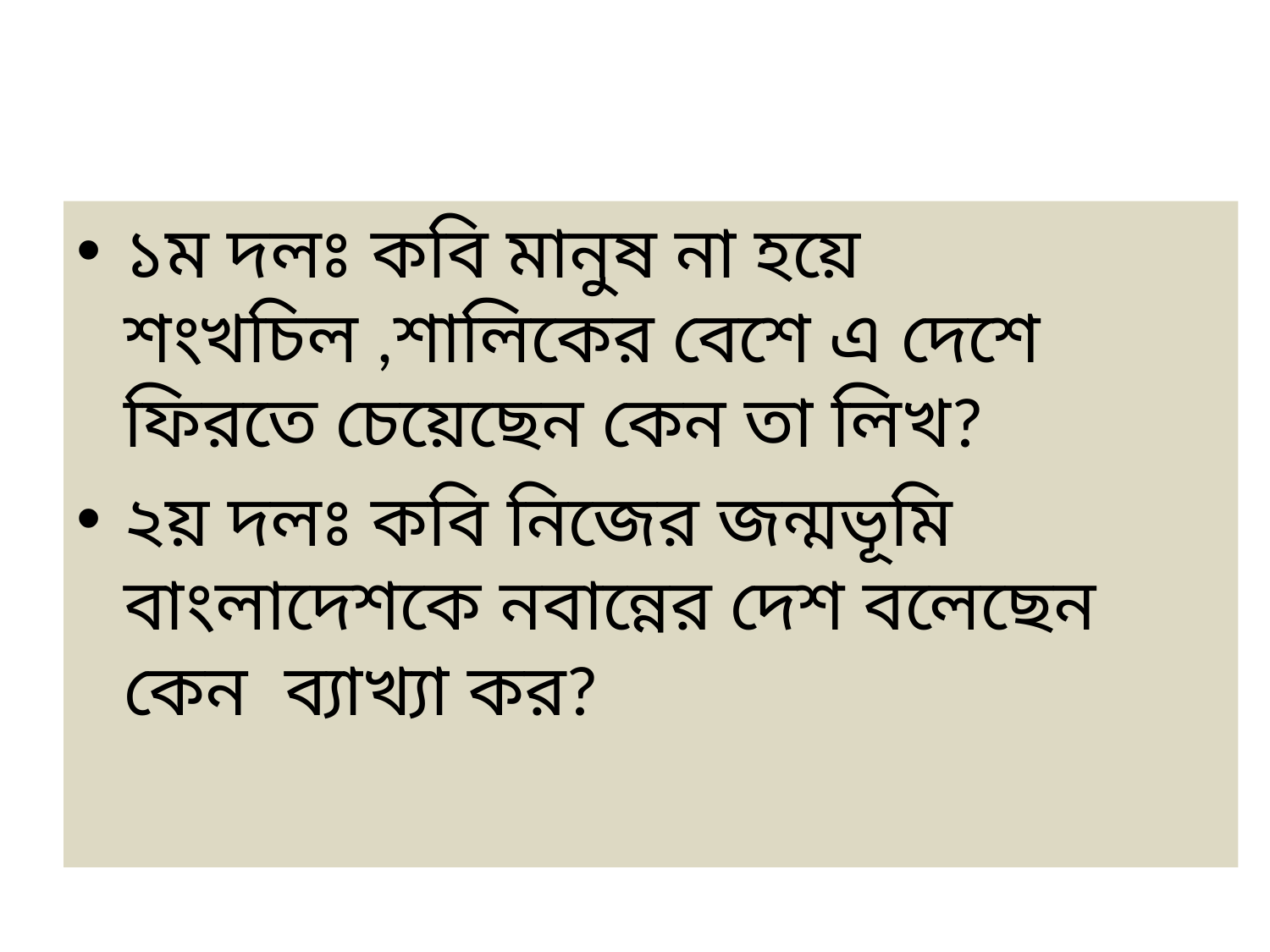

#
১ম দলঃ কবি মানুষ না হয়ে শংখচিল ,শালিকের বেশে এ দেশে  ফিরতে চেয়েছেন কেন তা লিখ?
২য় দলঃ কবি নিজের জন্মভূমি বাংলাদেশকে নবান্নের দেশ বলেছেন কেন  ব্যাখ্যা কর?